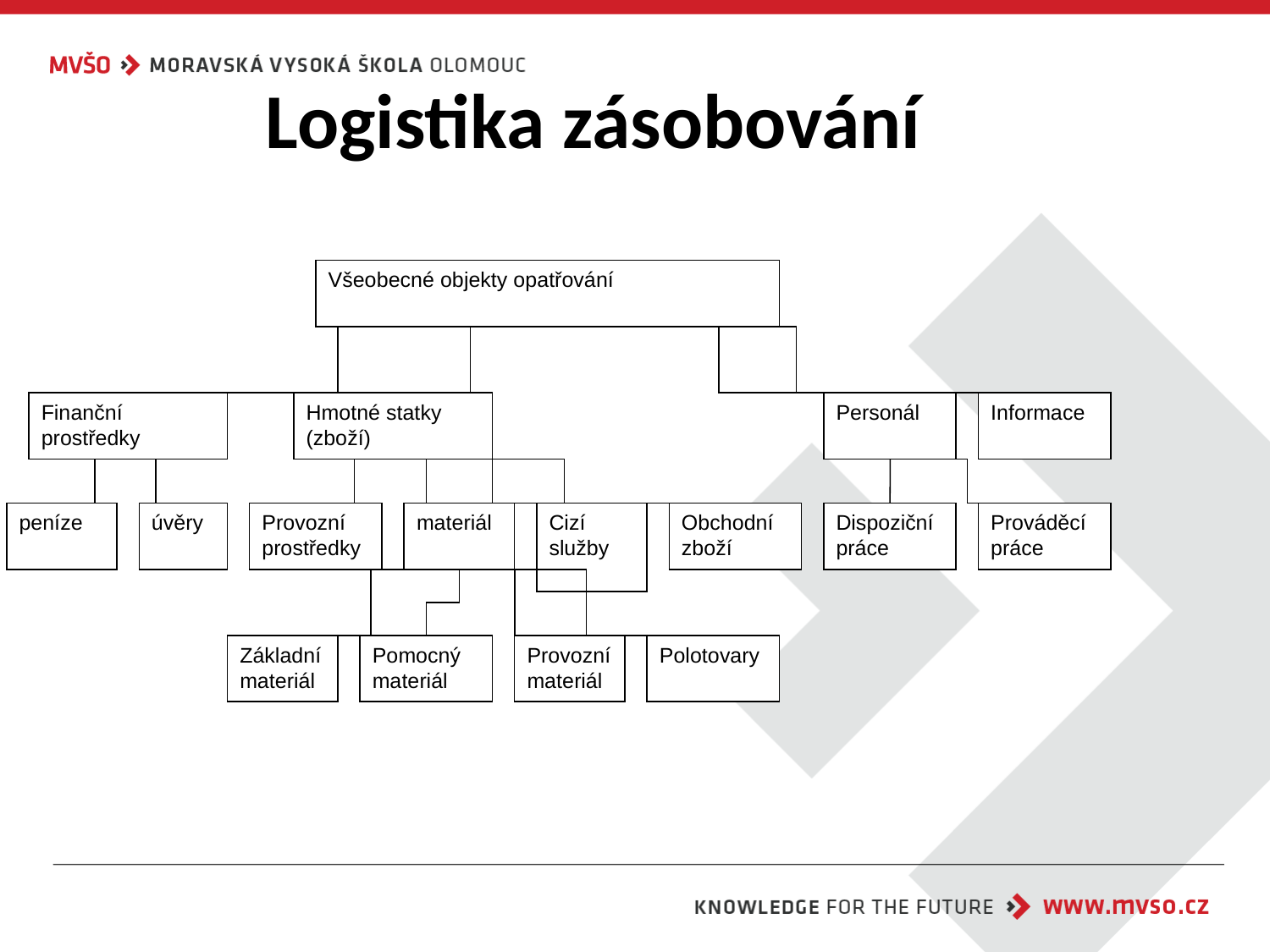

# Logistika zásobování

Všeobecné objekty opatřování
Finanční prostředky
Hmotné statky (zboží)
Personál
Informace
peníze
úvěry
Provozní prostředky
materiál
Cizí služby
Obchodní zboží
Dispoziční práce
Prováděcí práce
Základní materiál
Pomocný materiál
Provozní materiál
Polotovary